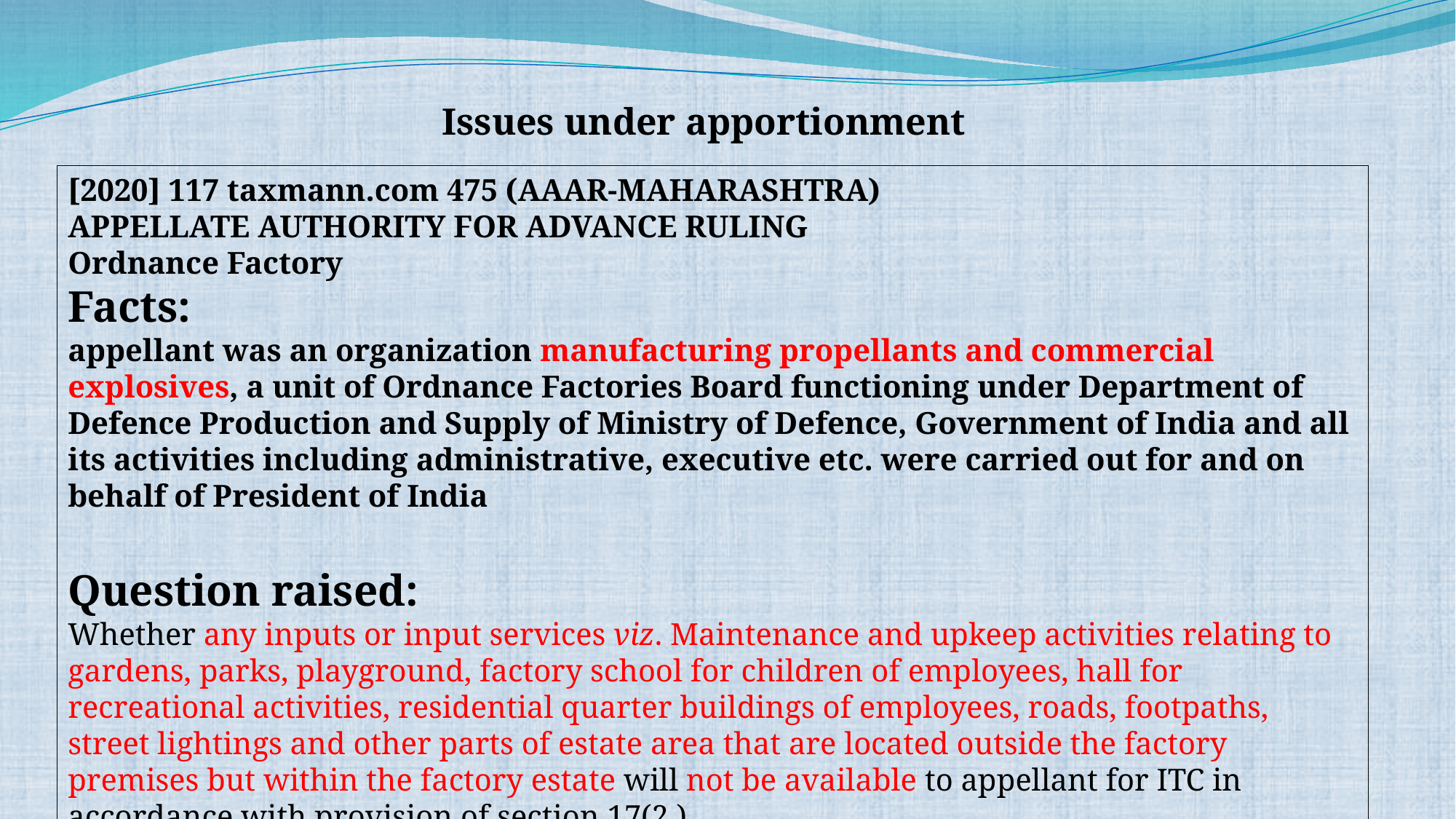

Issues under apportionment
[2020] 117 taxmann.com 475 (AAAR-MAHARASHTRA)
APPELLATE AUTHORITY FOR ADVANCE RULING
Ordnance Factory
Facts:
appellant was an organization manufacturing propellants and commercial explosives, a unit of Ordnance Factories Board functioning under Department of Defence Production and Supply of Ministry of Defence, Government of India and all its activities including administrative, executive etc. were carried out for and on behalf of President of India

Question raised:
Whether any inputs or input services viz. Maintenance and upkeep activities relating to gardens, parks, playground, factory school for children of employees, hall for recreational activities, residential quarter buildings of employees, roads, footpaths, street lightings and other parts of estate area that are located outside the factory premises but within the factory estate will not be available to appellant for ITC in accordance with provision of section 17(2 )
32